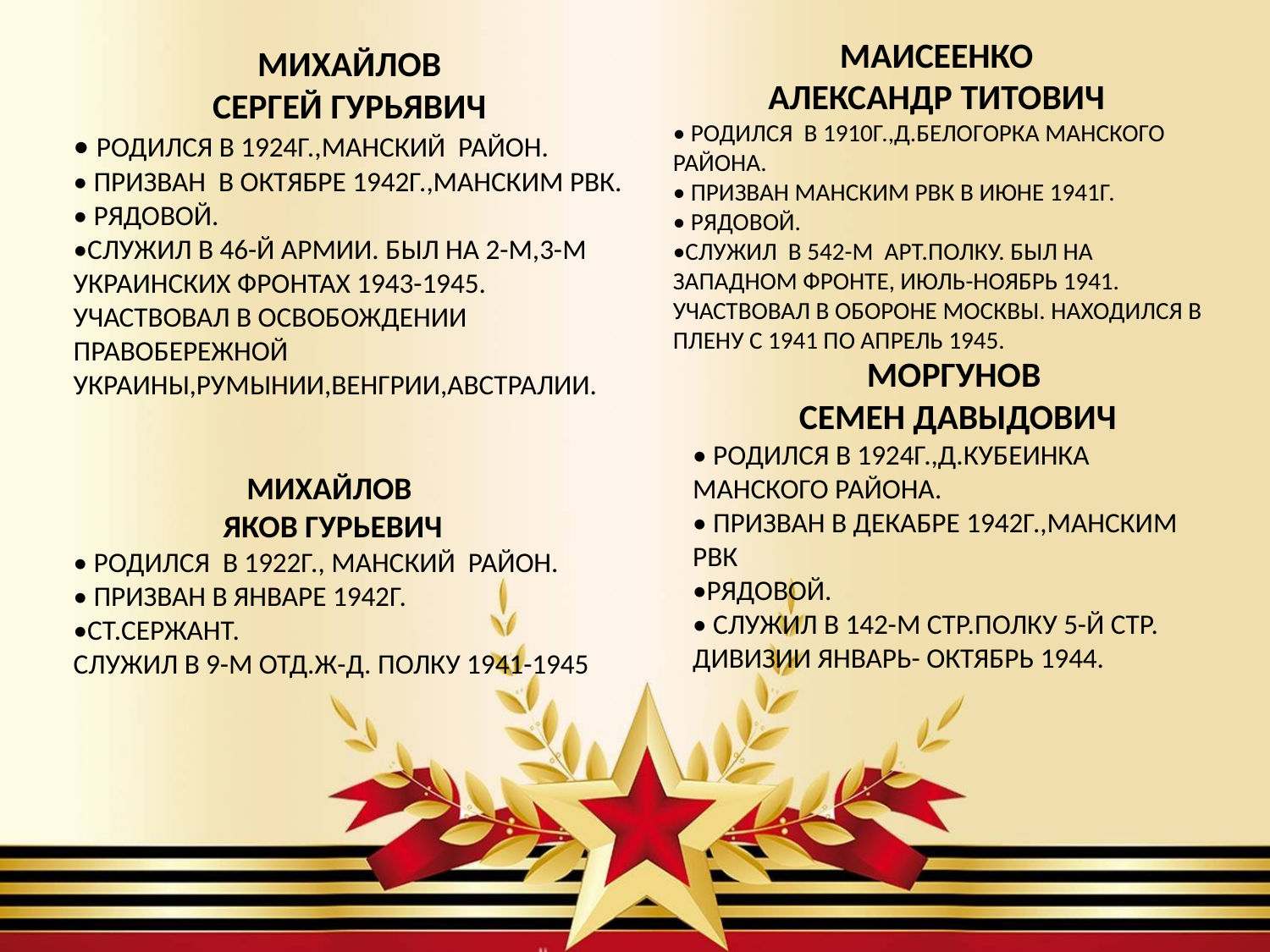

МАИСЕЕНКО
АЛЕКСАНДР ТИТОВИЧ
• РОДИЛСЯ  В 1910Г.,Д.БЕЛОГОРКА МАНСКОГО РАЙОНА.
• ПРИЗВАН МАНСКИМ РВК В ИЮНЕ 1941Г.
• РЯДОВОЙ.
•СЛУЖИЛ  В 542-М  АРТ.ПОЛКУ. БЫЛ НА ЗАПАДНОМ ФРОНТЕ, ИЮЛЬ-НОЯБРЬ 1941.               УЧАСТВОВАЛ В ОБОРОНЕ МОСКВЫ. НАХОДИЛСЯ В ПЛЕНУ С 1941 ПО АПРЕЛЬ 1945.
МИХАЙЛОВ
СЕРГЕЙ ГУРЬЯВИЧ
• РОДИЛСЯ В 1924Г.,МАНСКИЙ  РАЙОН.
• ПРИЗВАН  В ОКТЯБРЕ 1942Г.,МАНСКИМ РВК.
• РЯДОВОЙ.
•СЛУЖИЛ В 46-Й АРМИИ. БЫЛ НА 2-М,3-М        УКРАИНСКИХ ФРОНТАХ 1943-1945.                     УЧАСТВОВАЛ В ОСВОБОЖДЕНИИ ПРАВОБЕРЕЖНОЙ УКРАИНЫ,РУМЫНИИ,ВЕНГРИИ,АВСТРАЛИИ.

МОРГУНОВ
СЕМЕН ДАВЫДОВИЧ
• РОДИЛСЯ В 1924Г.,Д.КУБЕИНКА МАНСКОГО РАЙОНА.
• ПРИЗВАН В ДЕКАБРЕ 1942Г.,МАНСКИМ РВК
•РЯДОВОЙ.
• СЛУЖИЛ В 142-М СТР.ПОЛКУ 5-Й СТР.         ДИВИЗИИ ЯНВАРЬ- ОКТЯБРЬ 1944.
МИХАЙЛОВ
ЯКОВ ГУРЬЕВИЧ
• РОДИЛСЯ  В 1922Г., МАНСКИЙ  РАЙОН.
• ПРИЗВАН В ЯНВАРЕ 1942Г.
•СТ.СЕРЖАНТ.                                                       СЛУЖИЛ В 9-М ОТД.Ж-Д. ПОЛКУ 1941-1945